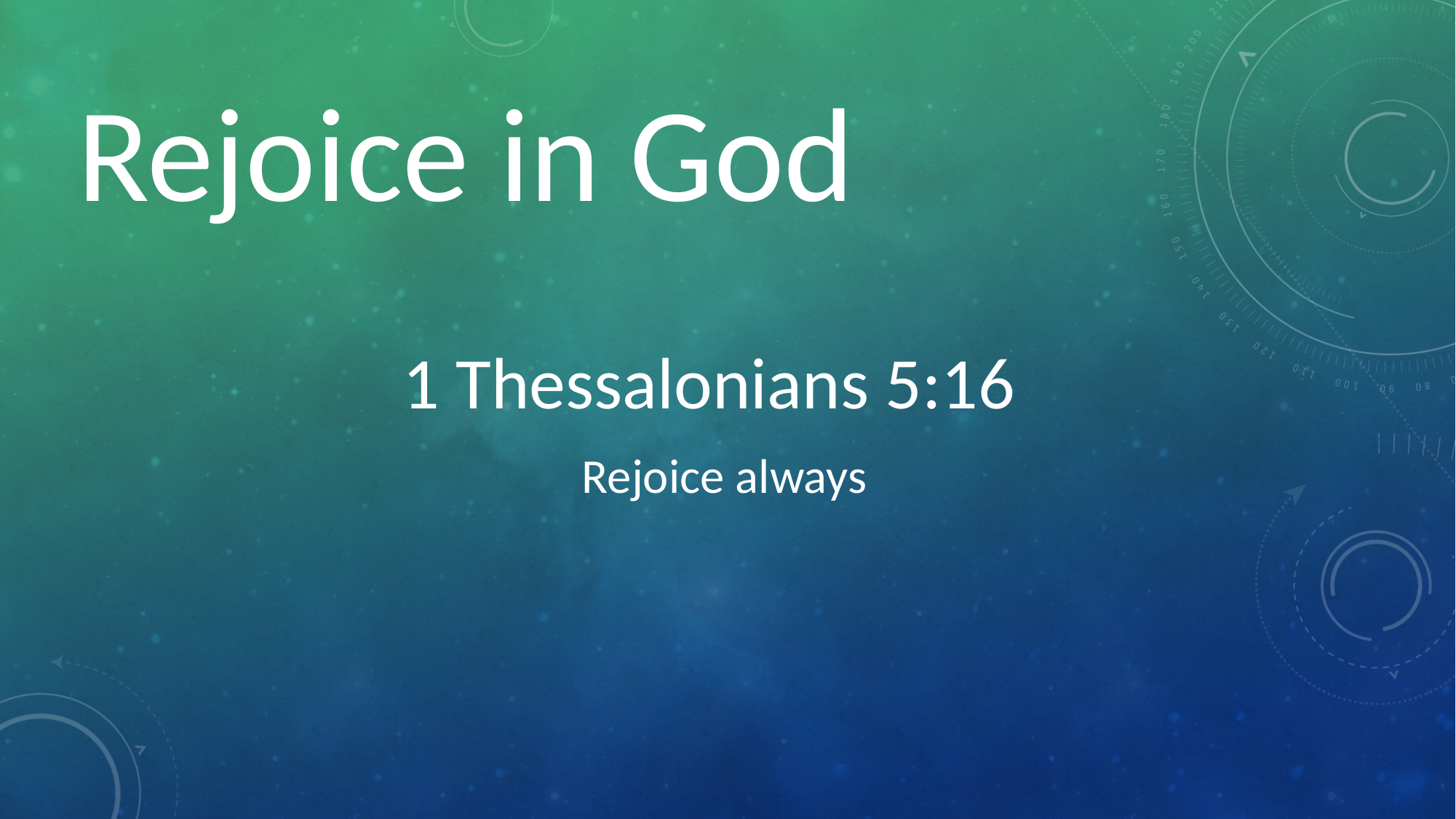

Rejoice in God
1 Thessalonians 5:16
Rejoice always